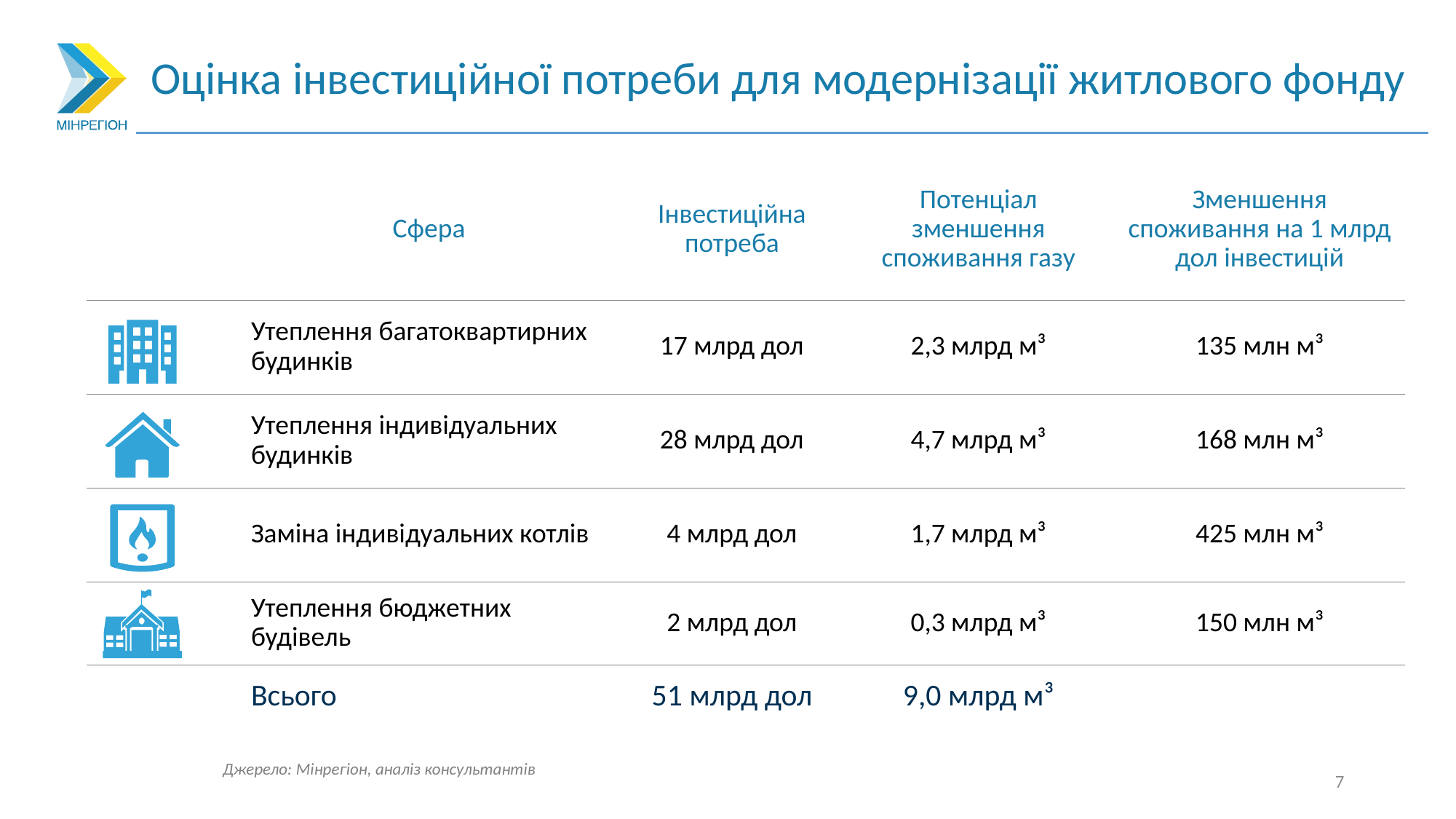

Оцінка інвестиційної потреби для модернізації житлового фонду
|  | Сфера | Інвестиційна потреба | Потенціал зменшення споживання газу | Зменшення споживання на 1 млрд дол інвестицій |
| --- | --- | --- | --- | --- |
|  | Утеплення багатоквартирних будинків | 17 млрд дол | 2,3 млрд м³ | 135 млн м³ |
|  | Утеплення індивідуальних будинків | 28 млрд дол | 4,7 млрд м³ | 168 млн м³ |
|  | Заміна індивідуальних котлів | 4 млрд дол | 1,7 млрд м³ | 425 млн м³ |
|  | Утеплення бюджетних будівель | 2 млрд дол | 0,3 млрд м³ | 150 млн м³ |
|  | Всього | 51 млрд дол | 9,0 млрд м³ |  |

Джерело: Мінрегіон, аналіз консультантів
7